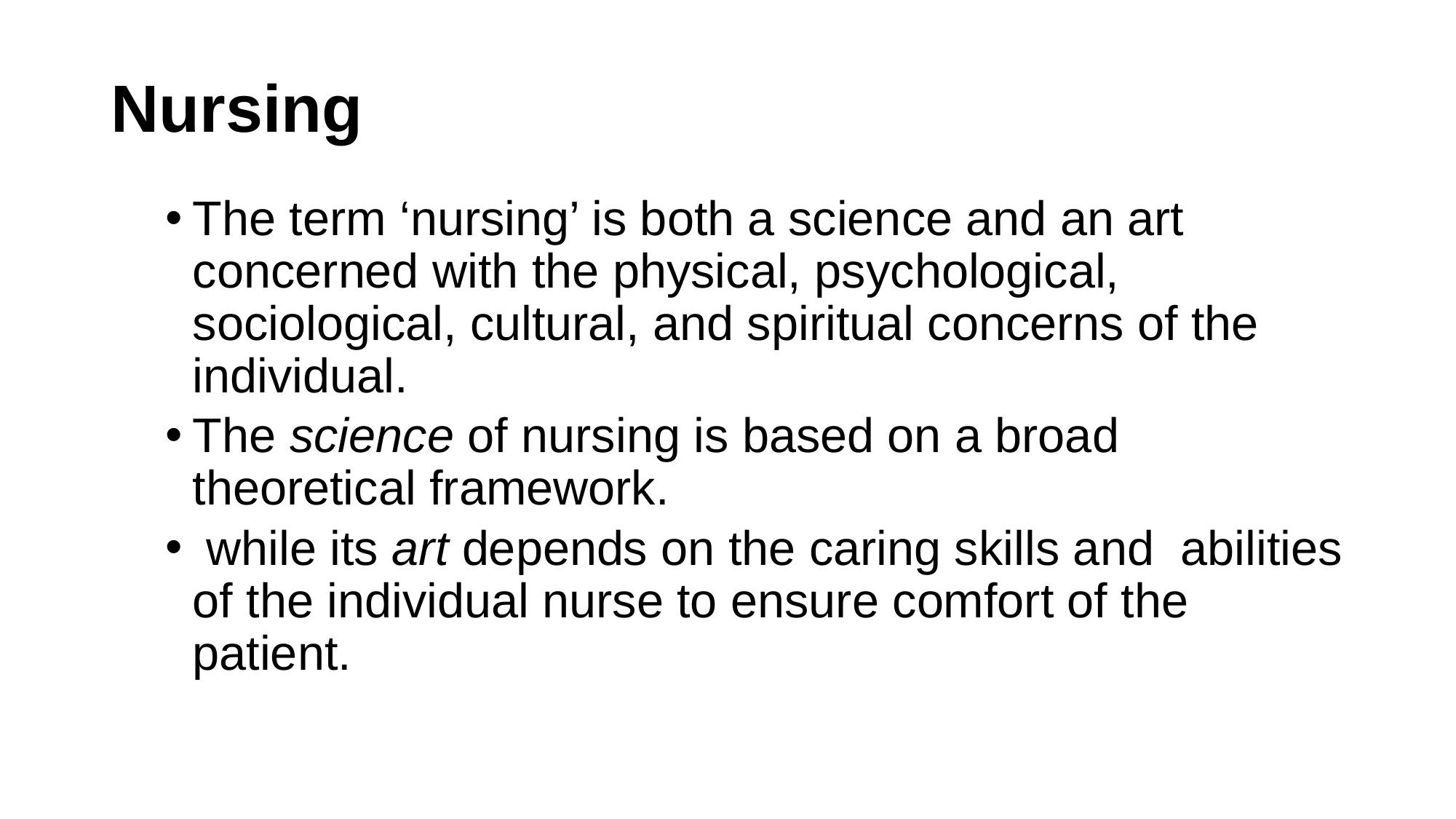

# Nursing
The term ‘nursing’ is both a science and an art concerned with the physical, psychological, sociological, cultural, and spiritual concerns of the individual.
The science of nursing is based on a broad  theoretical framework.
 while its art depends on the caring skills and  abilities of the individual nurse to ensure comfort of the patient.